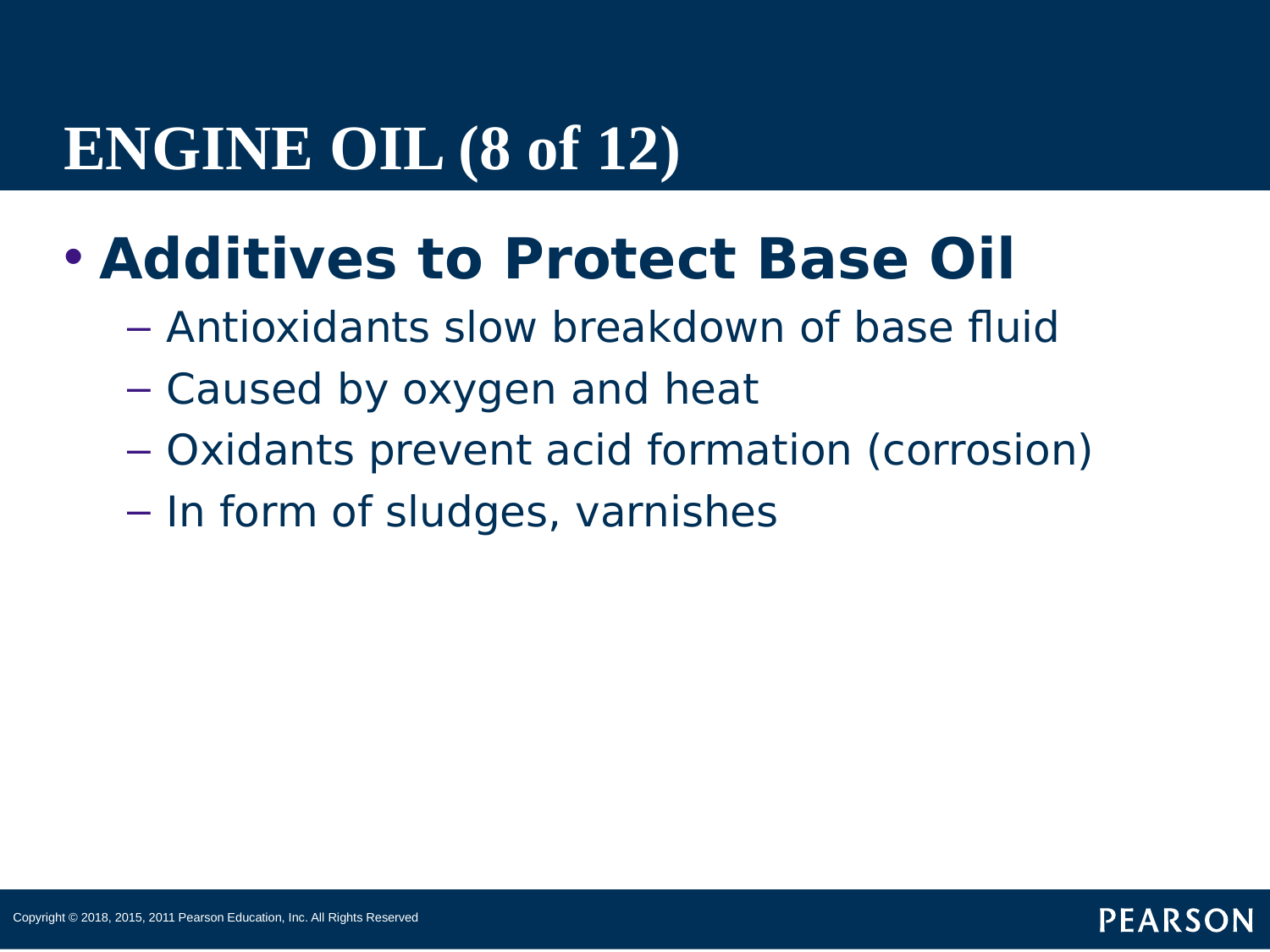

# ENGINE OIL (8 of 12)
Additives to Protect Base Oil
Antioxidants slow breakdown of base fluid
Caused by oxygen and heat
Oxidants prevent acid formation (corrosion)
In form of sludges, varnishes